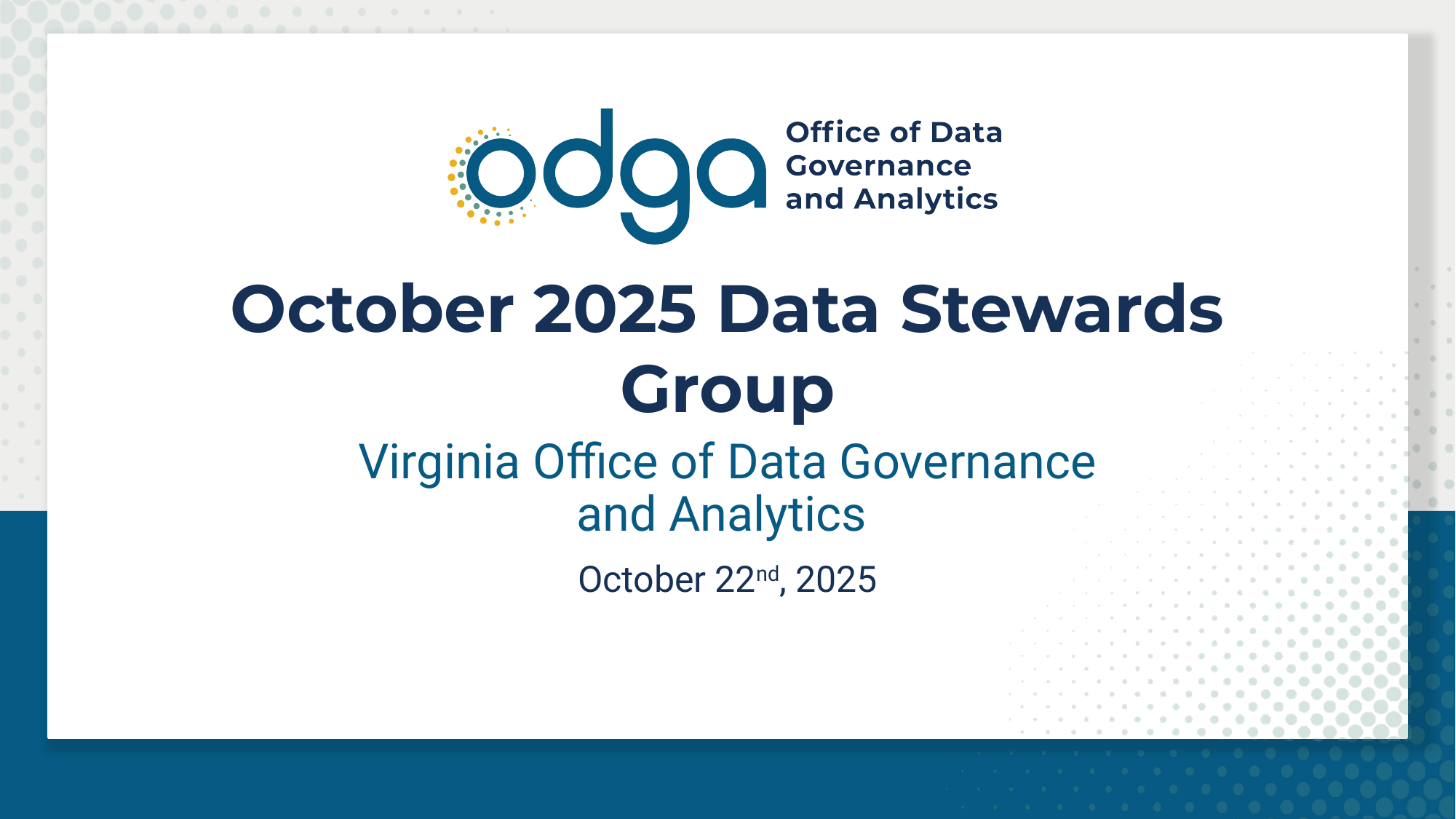

# October 2025 Data Stewards Group
Virginia Office of Data Governance and Analytics
October 22nd, 2025